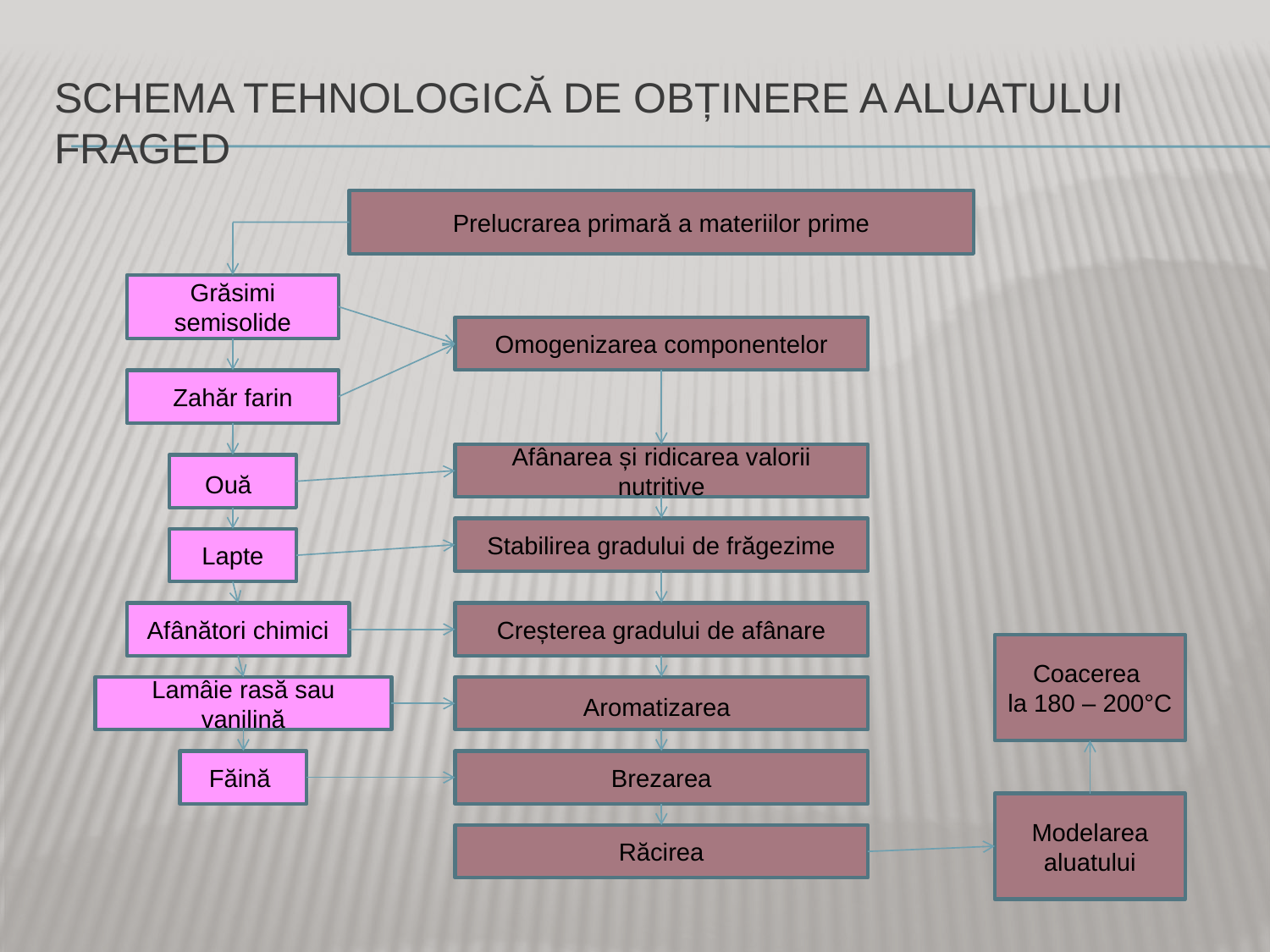

# Schema tehnologică de obținere a aluatului fraged
Prelucrarea primară a materiilor prime
Grăsimi semisolide
Omogenizarea componentelor
Zahăr farin
Afânarea și ridicarea valorii nutritive
Ouă
Stabilirea gradului de frăgezime
Lapte
Afânători chimici
Creșterea gradului de afânare
Coacerea
la 180 – 200°C
Lamâie rasă sau vanilină
Aromatizarea
Făină
Brezarea
Modelarea aluatului
Răcirea